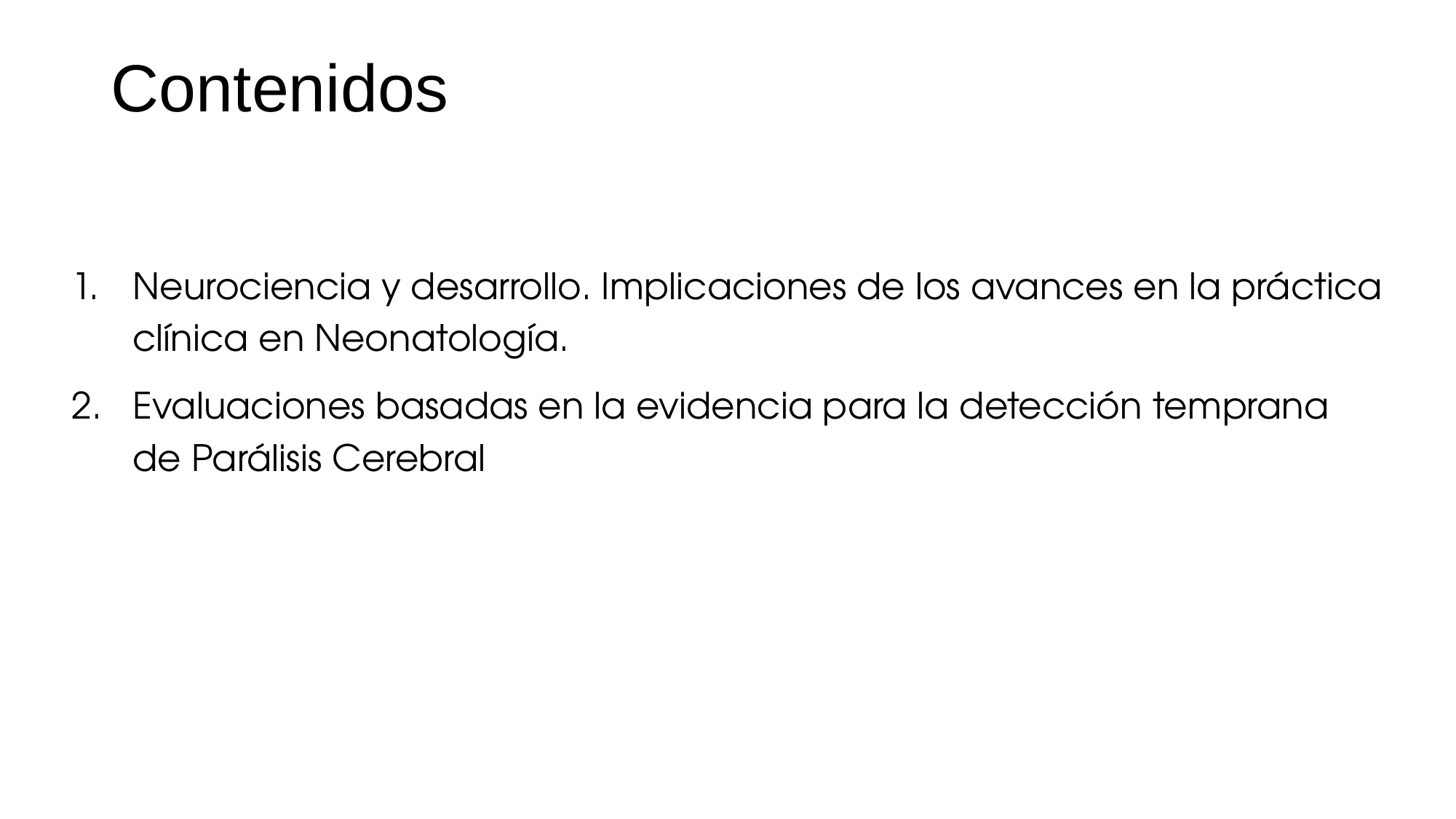

# Contenidos
Neurociencia y desarrollo. Implicaciones de los avances en la práctica clínica en Neonatología.
Evaluaciones basadas en la evidencia para la detección temprana de Parálisis Cerebral